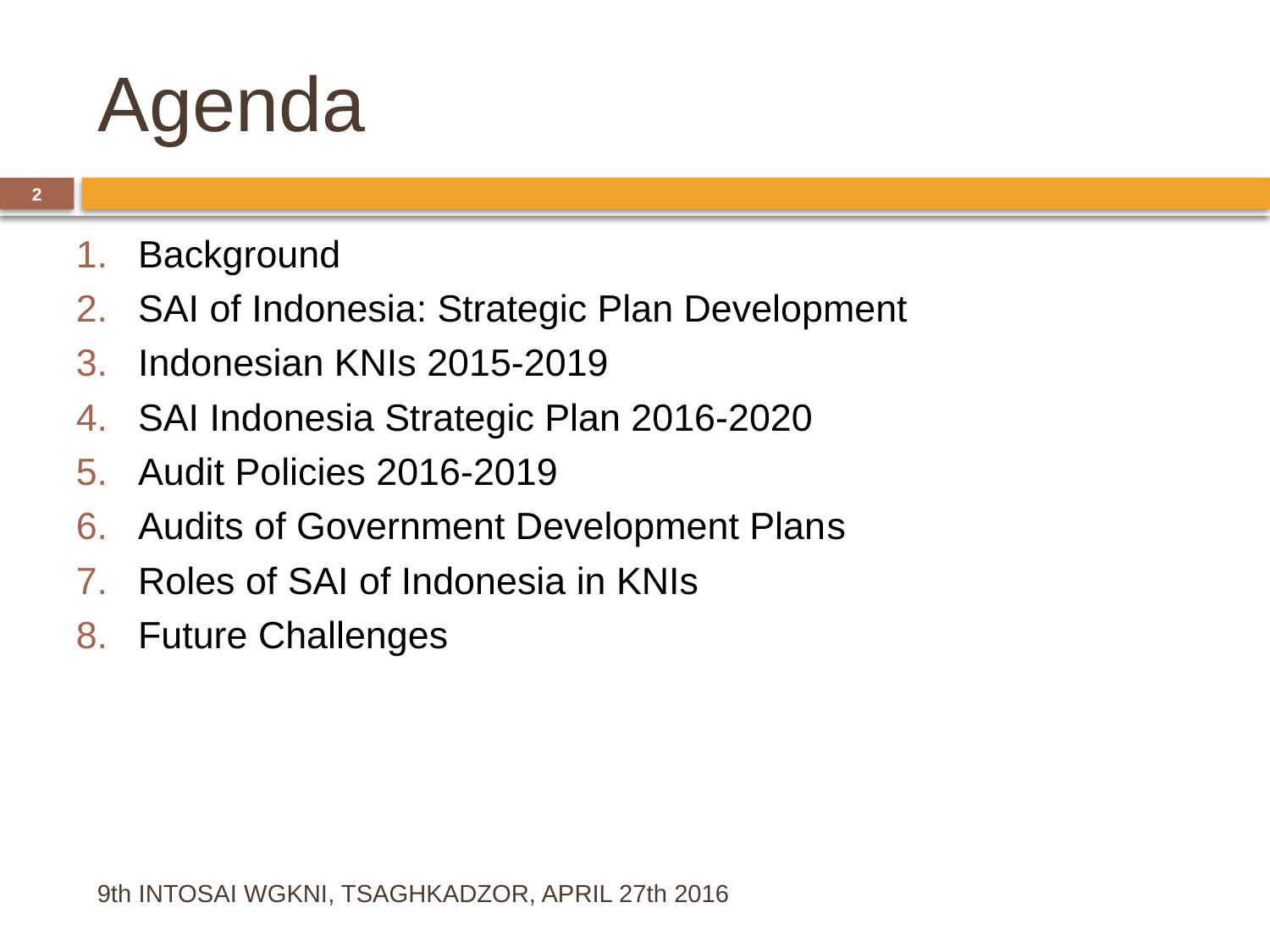

# Agenda
2
Background
SAI of Indonesia: Strategic Plan Development
Indonesian KNIs 2015-2019
SAI Indonesia Strategic Plan 2016-2020
Audit Policies 2016-2019
Audits of Government Development Plans
Roles of SAI of Indonesia in KNIs
Future Challenges

9th INTOSAI WGKNI, TSAGHKADZOR, APRIL 27th 2016